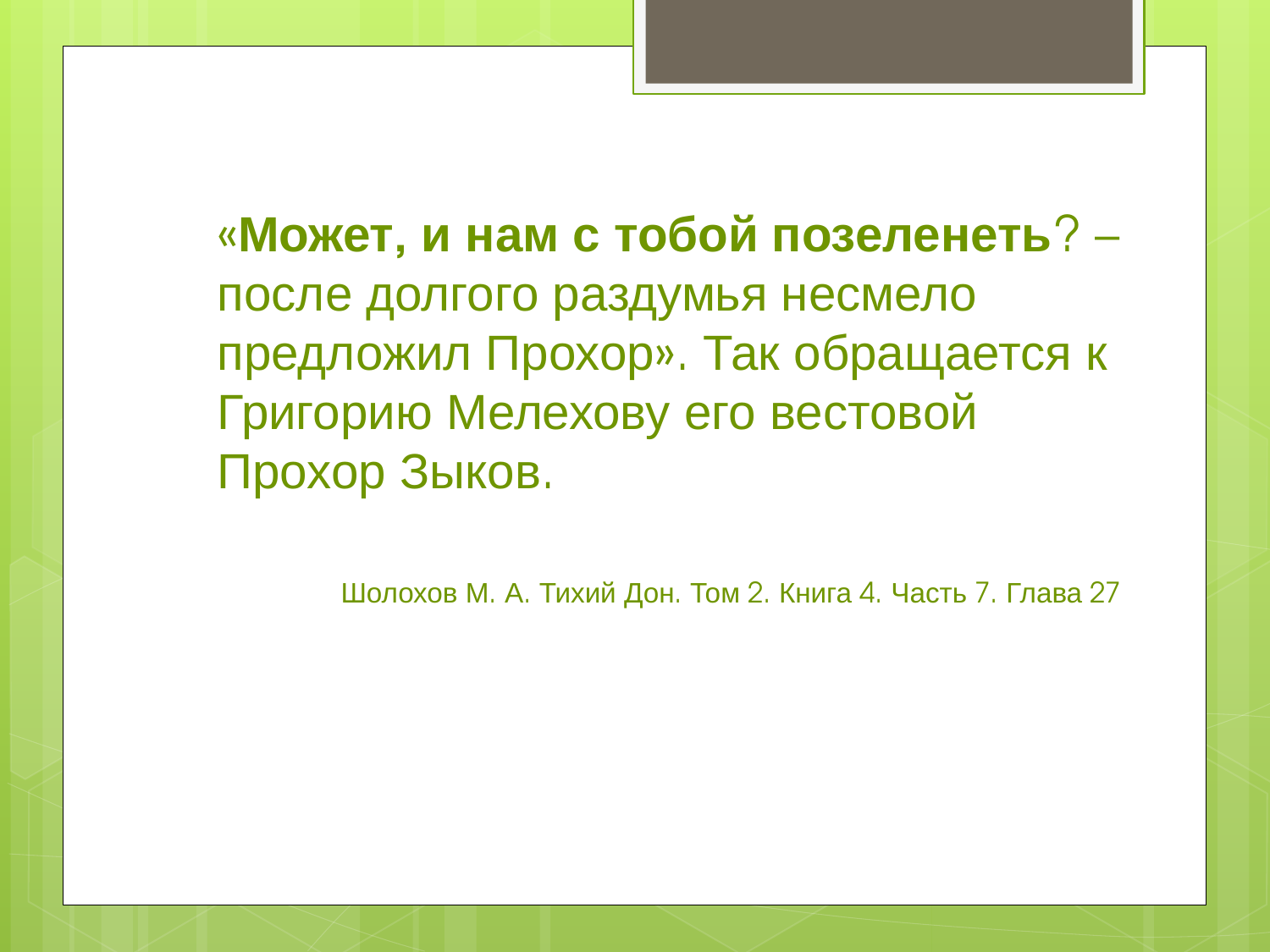

«Может, и нам с тобой позеленеть? – после долгого раздумья несмело предложил Прохор». Так обращается к Григорию Мелехову его вестовой Прохор Зыков.

Шолохов М. А. Тихий Дон. Том 2. Книга 4. Часть 7. Глава 27